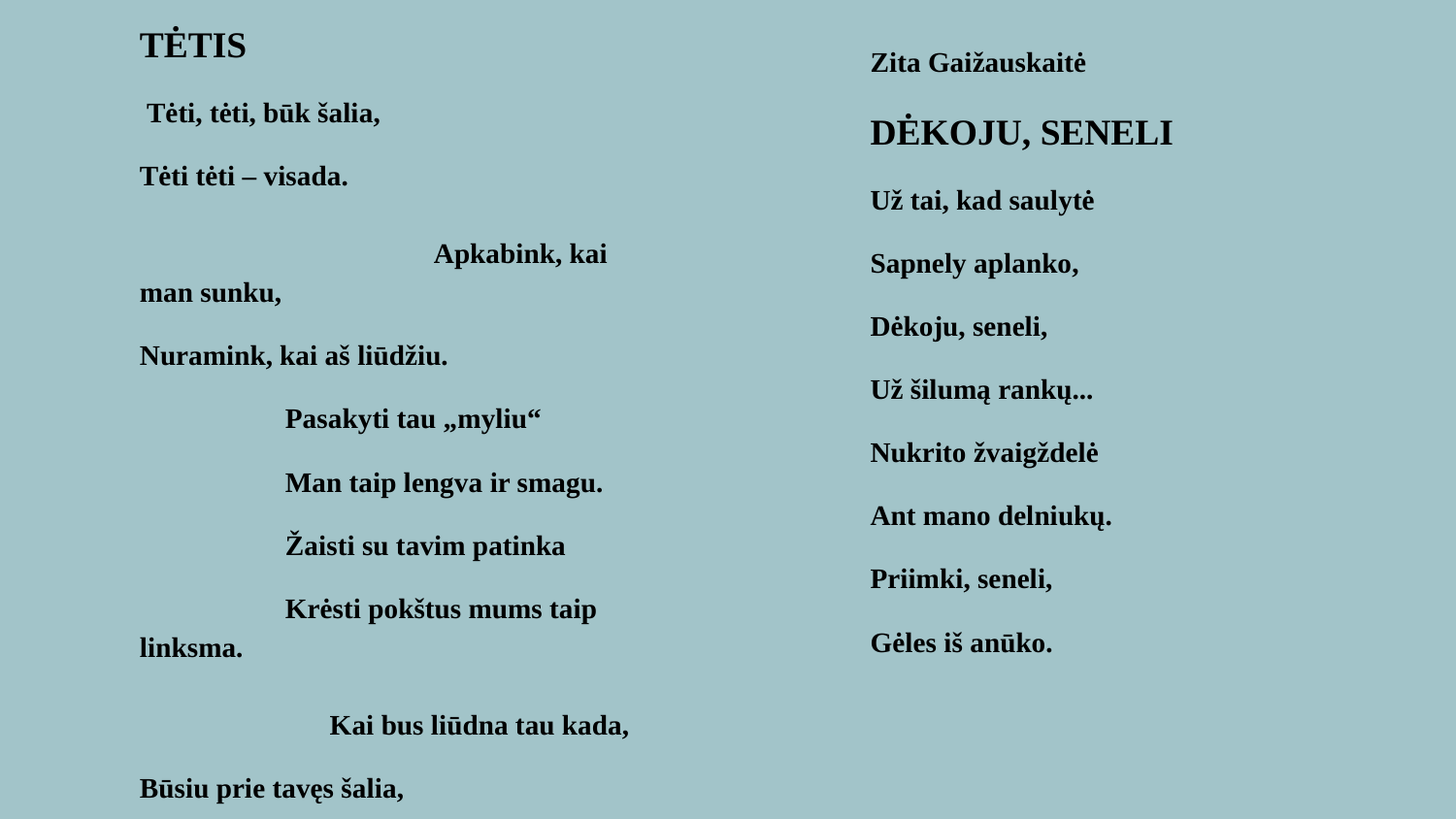

TĖTIS
 Tėti, tėti, būk šalia,
Tėti tėti – visada.                                                                                                                                                             Apkabink, kai man sunku,
Nuramink, kai aš liūdžiu.
       	Pasakyti tau „myliu“
       	Man taip lengva ir smagu.
       	Žaisti su tavim patinka
       	Krėsti pokštus mums taip linksma.                                                                                                                                                             Kai bus liūdna tau kada,
Būsiu prie tavęs šalia,
Ir žinok, kad tu brangus,
Mylimiausias man žmogus!

Zita Gaižauskaitė
DĖKOJU, SENELI
Už tai, kad saulytė
Sapnely aplanko,
Dėkoju, seneli,
Už šilumą rankų...
Nukrito žvaigždelė
Ant mano delniukų.
Priimki, seneli,
Gėles iš anūko.